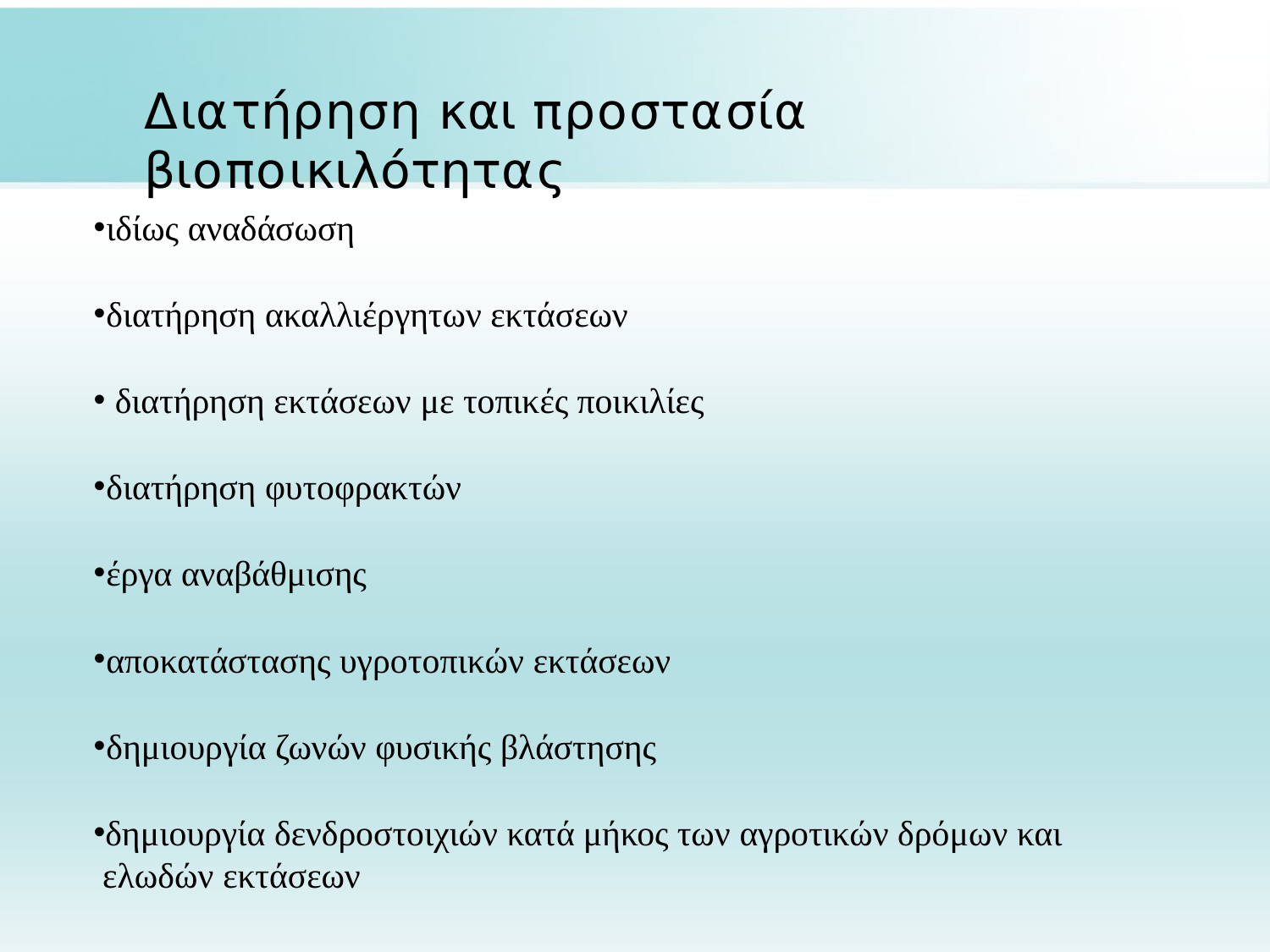

# Διατήρηση και προστασία βιοποικιλότητας
ιδίως αναδάσωση

διατήρηση ακαλλιέργητων εκτάσεων

διατήρηση εκτάσεων με τοπικές ποικιλίες

διατήρηση φυτοφρακτών

έργα αναβάθμισης

αποκατάστασης υγροτοπικών εκτάσεων

δημιουργία ζωνών φυσικής βλάστησης

δημιουργία δενδροστοιχιών κατά μήκος των αγροτικών δρόμων και  ελωδών εκτάσεων